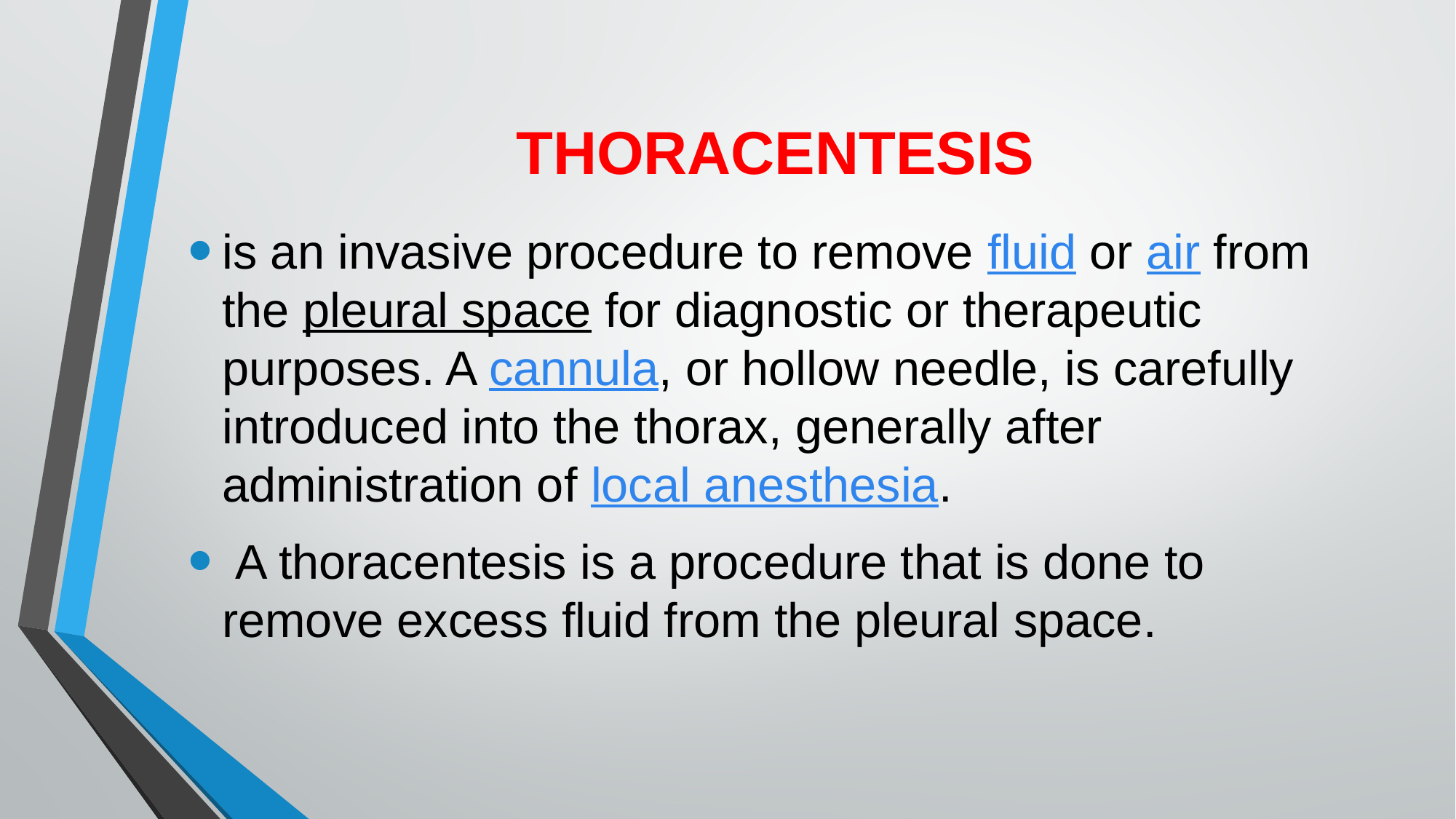

# THORACENTESIS
is an invasive procedure to remove fluid or air from the pleural space for diagnostic or therapeutic purposes. A cannula, or hollow needle, is carefully introduced into the thorax, generally after administration of local anesthesia.
 A thoracentesis is a procedure that is done to remove excess fluid from the pleural space.